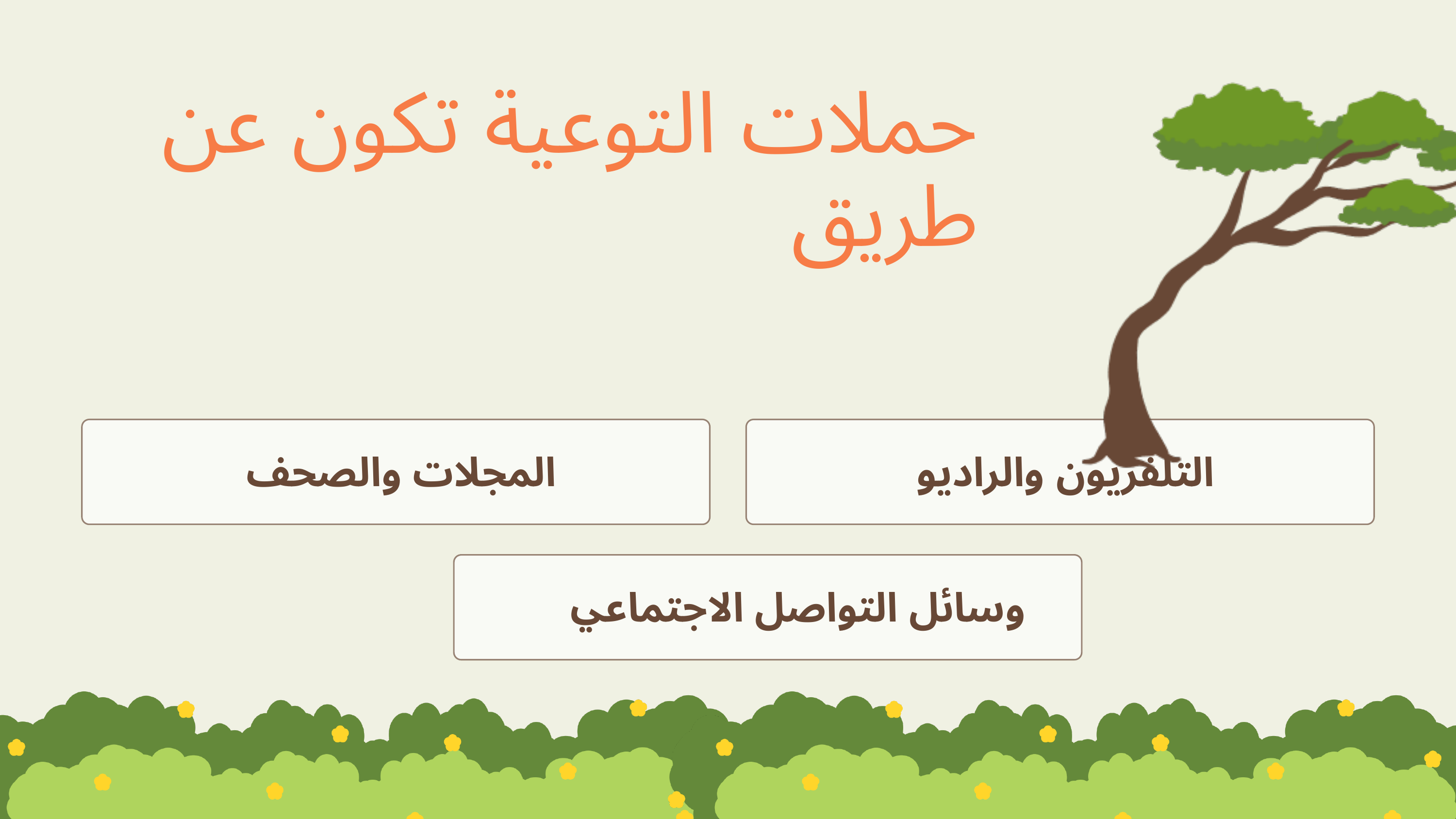

حملات التوعية تكون عن طريق

المجلات والصحف
التلفزيون والراديو

وسائل التواصل الاجتماعي